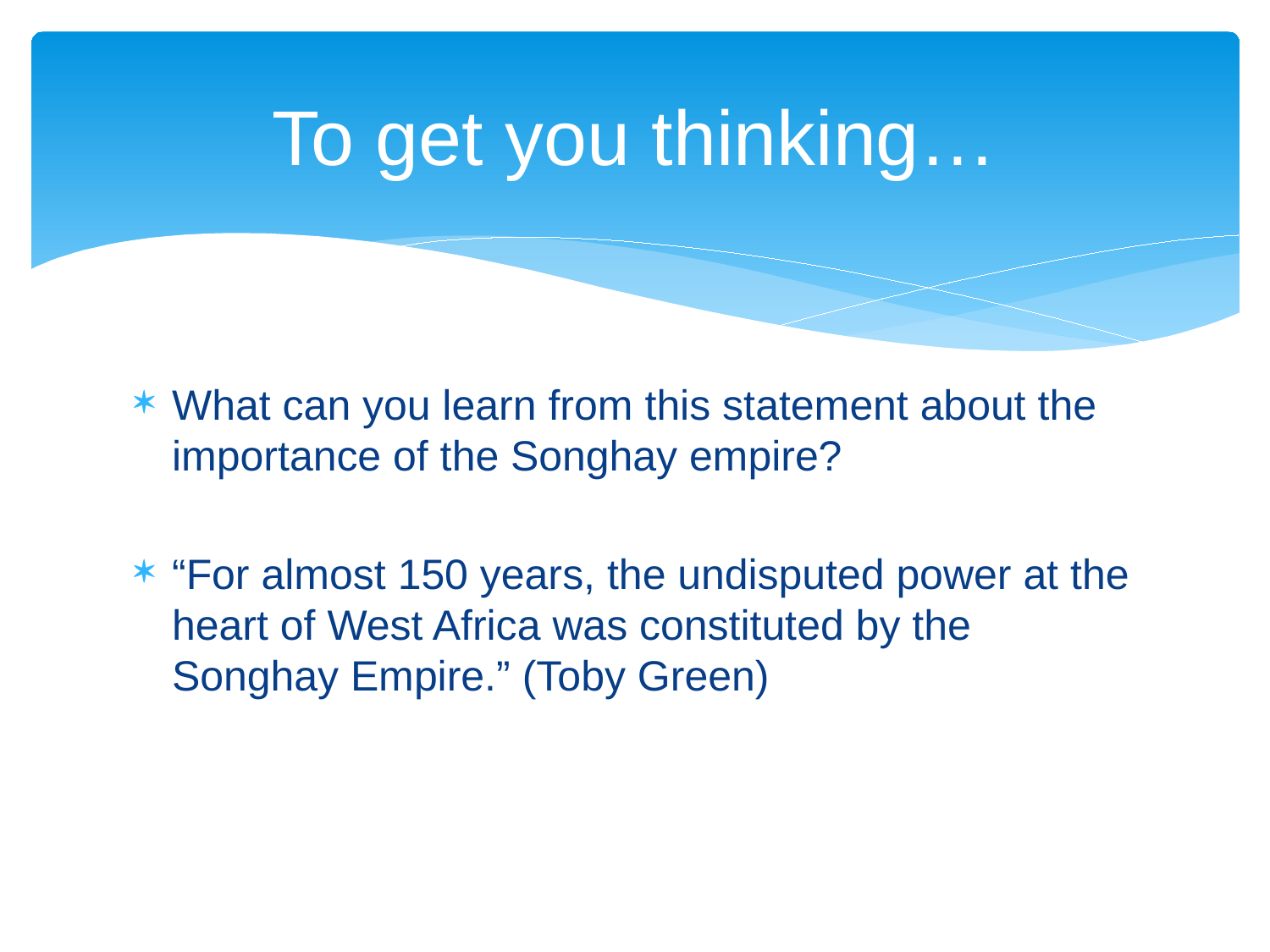

# To get you thinking…
What can you learn from this statement about the importance of the Songhay empire?

“For almost 150 years, the undisputed power at the heart of West Africa was constituted by the Songhay Empire.” (Toby Green)